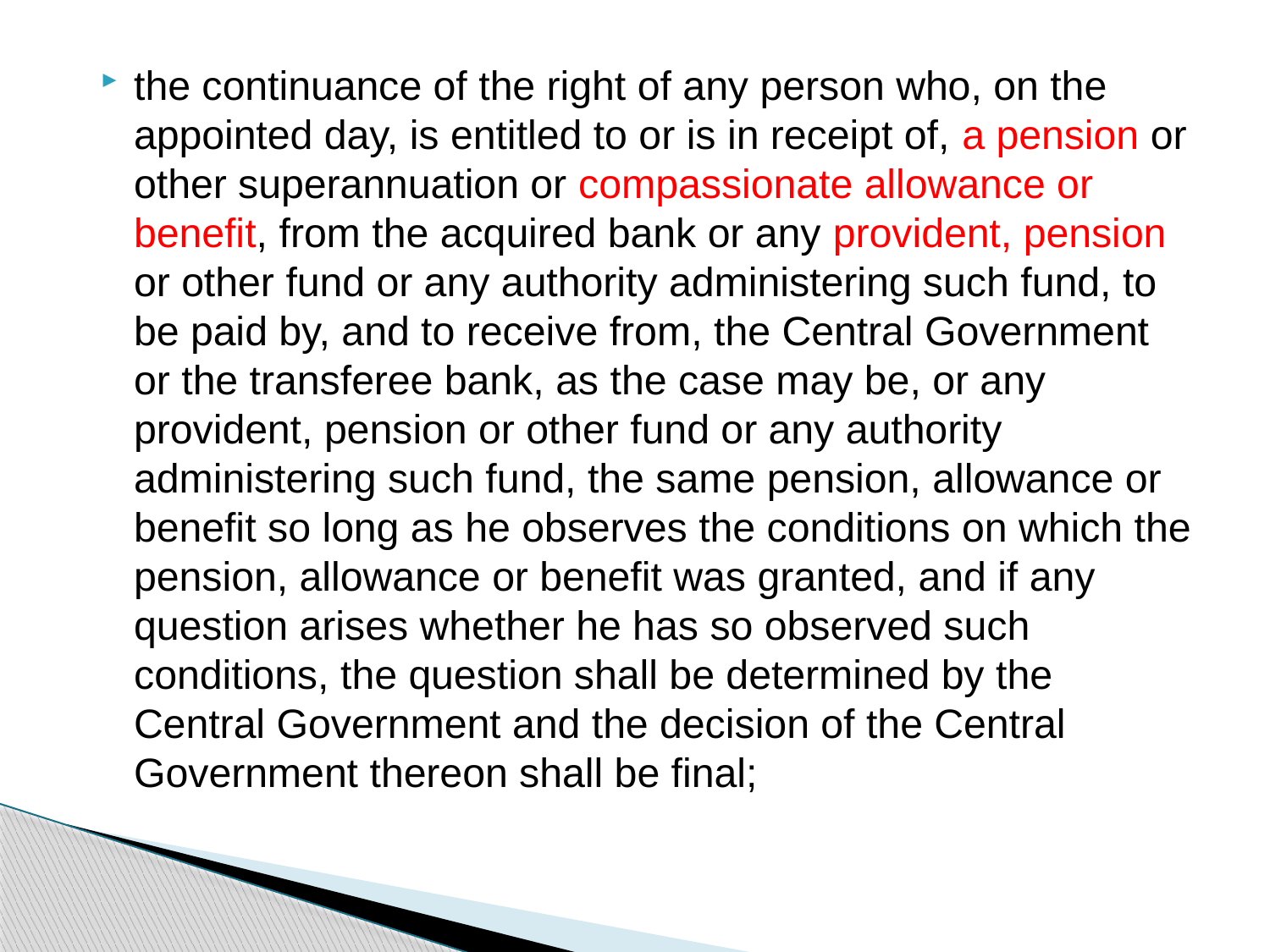

the continuance of the right of any person who, on the appointed day, is entitled to or is in receipt of, a pension or other superannuation or compassionate allowance or benefit, from the acquired bank or any provident, pension or other fund or any authority administering such fund, to be paid by, and to receive from, the Central Government or the transferee bank, as the case may be, or any provident, pension or other fund or any authority administering such fund, the same pension, allowance or benefit so long as he observes the conditions on which the pension, allowance or benefit was granted, and if any question arises whether he has so observed such conditions, the question shall be determined by the Central Government and the decision of the Central Government thereon shall be final;